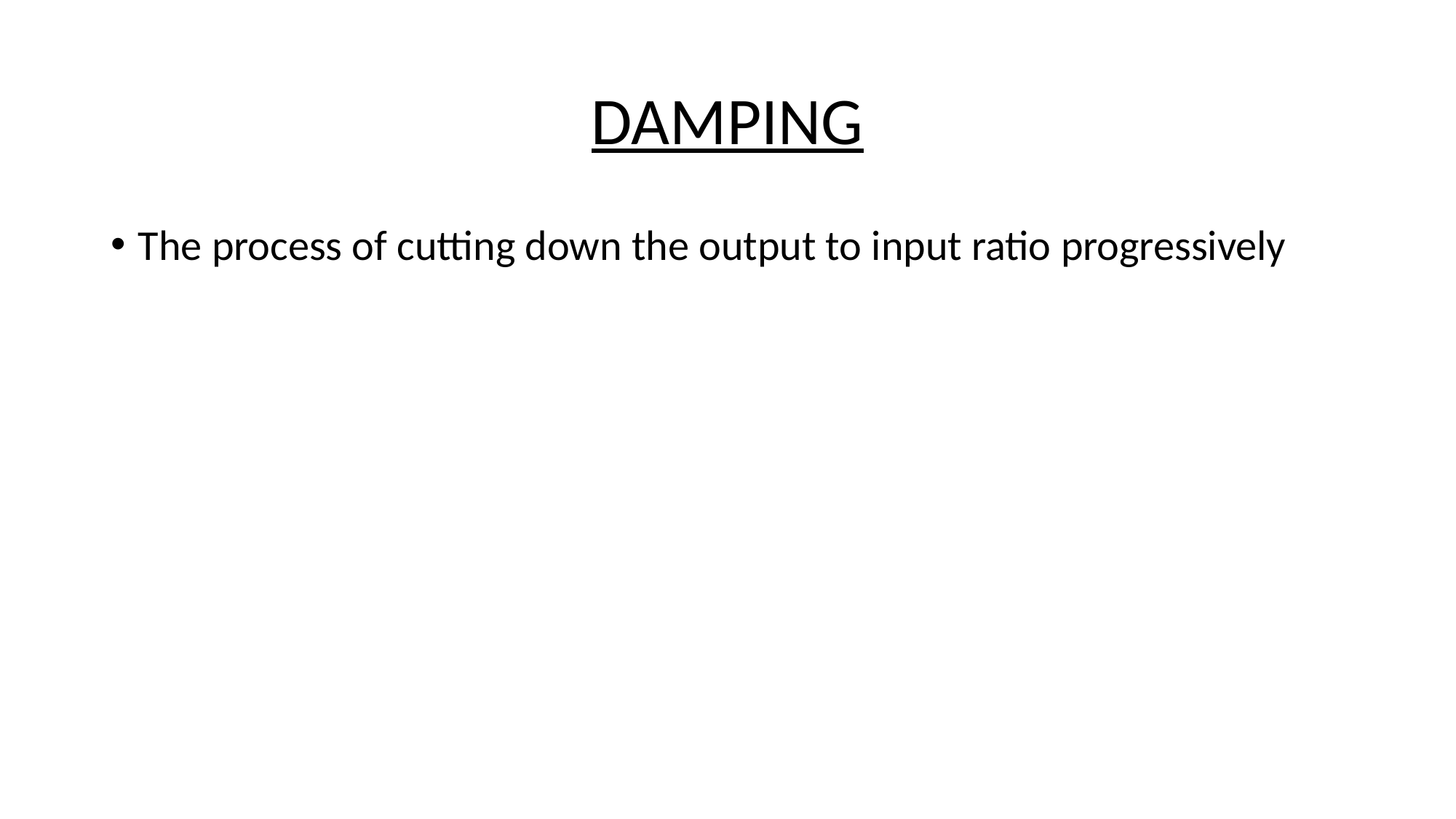

# DAMPING
The process of cutting down the output to input ratio progressively